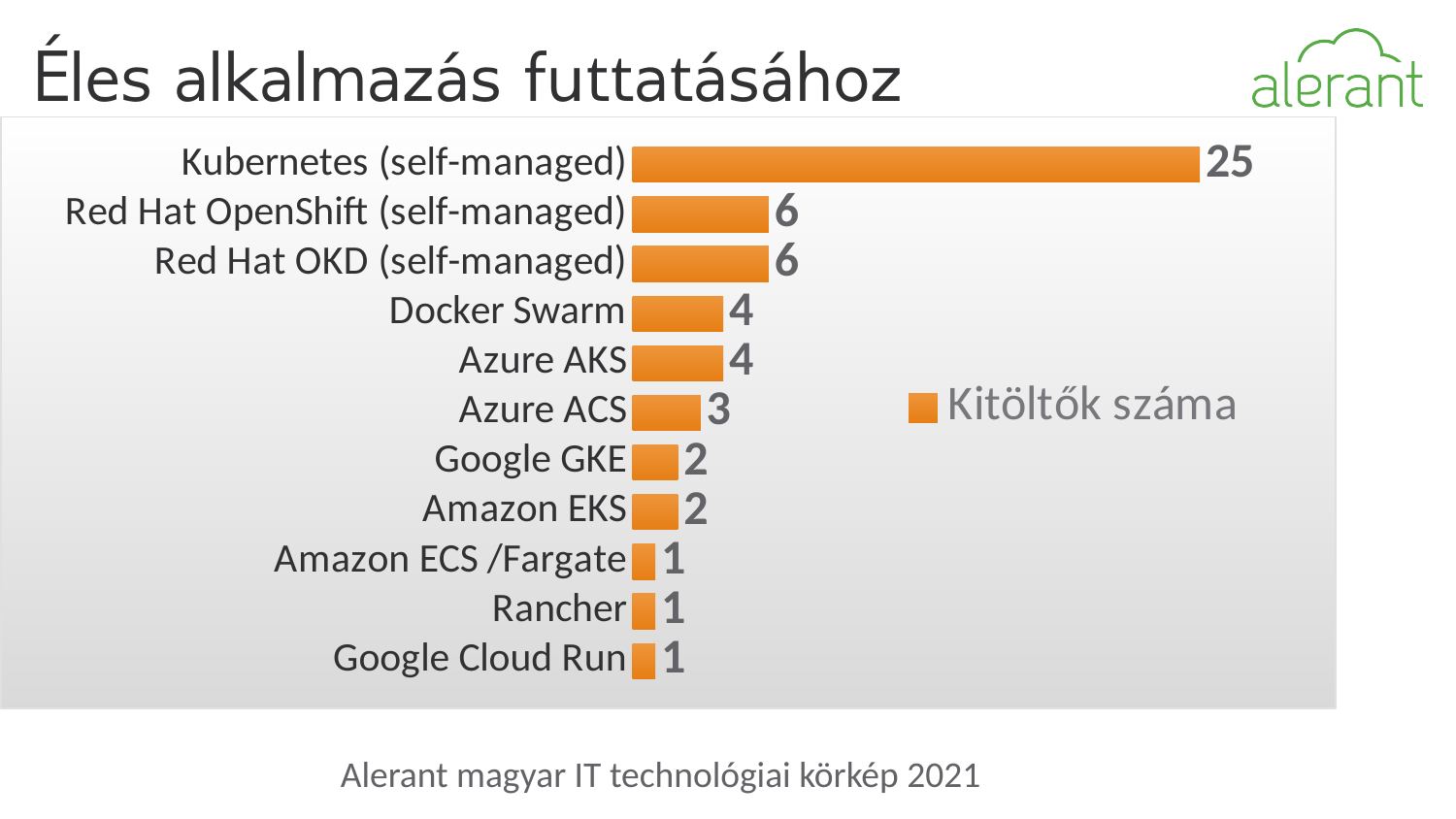

# Éles alkalmazás futtatásához

### Chart

| Category | Kitöltők száma |
|---|---|
| Google Cloud Run | 1.0 |
| Rancher | 1.0 |
| Amazon ECS /Fargate | 1.0 |
| Amazon EKS | 2.0 |
| Google GKE | 2.0 |
| Azure ACS | 3.0 |
| Azure AKS | 4.0 |
| Docker Swarm | 4.0 |
| Red Hat OKD (self-managed) | 6.0 |
| Red Hat OpenShift (self-managed) | 6.0 |
| Kubernetes (self-managed) | 25.0 |
Alerant magyar IT technológiai körkép 2021